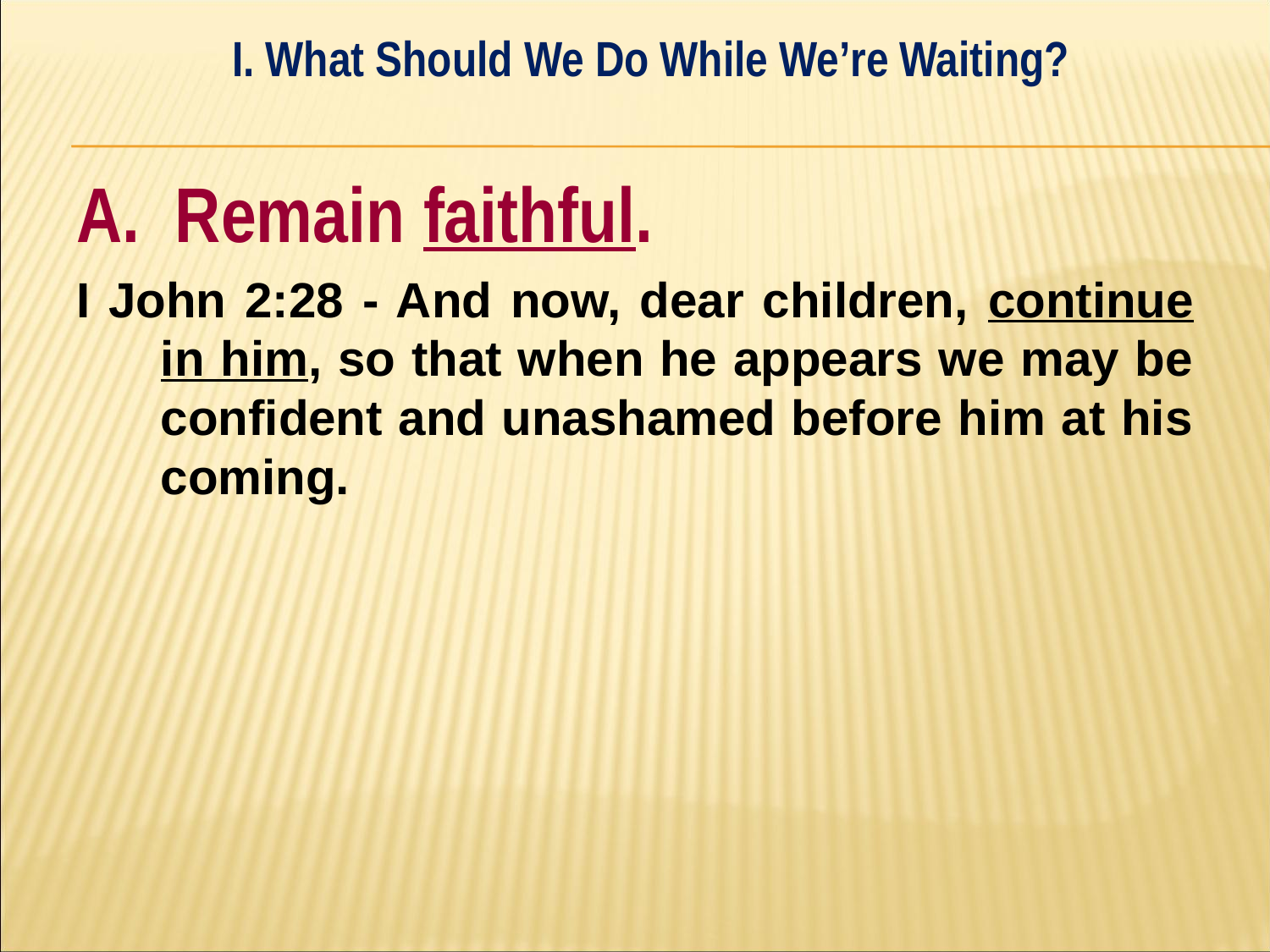

I. What Should We Do While We’re Waiting?
#
A.  Remain faithful.
I John 2:28 - And now, dear children, continue in him, so that when he appears we may be confident and unashamed before him at his coming.